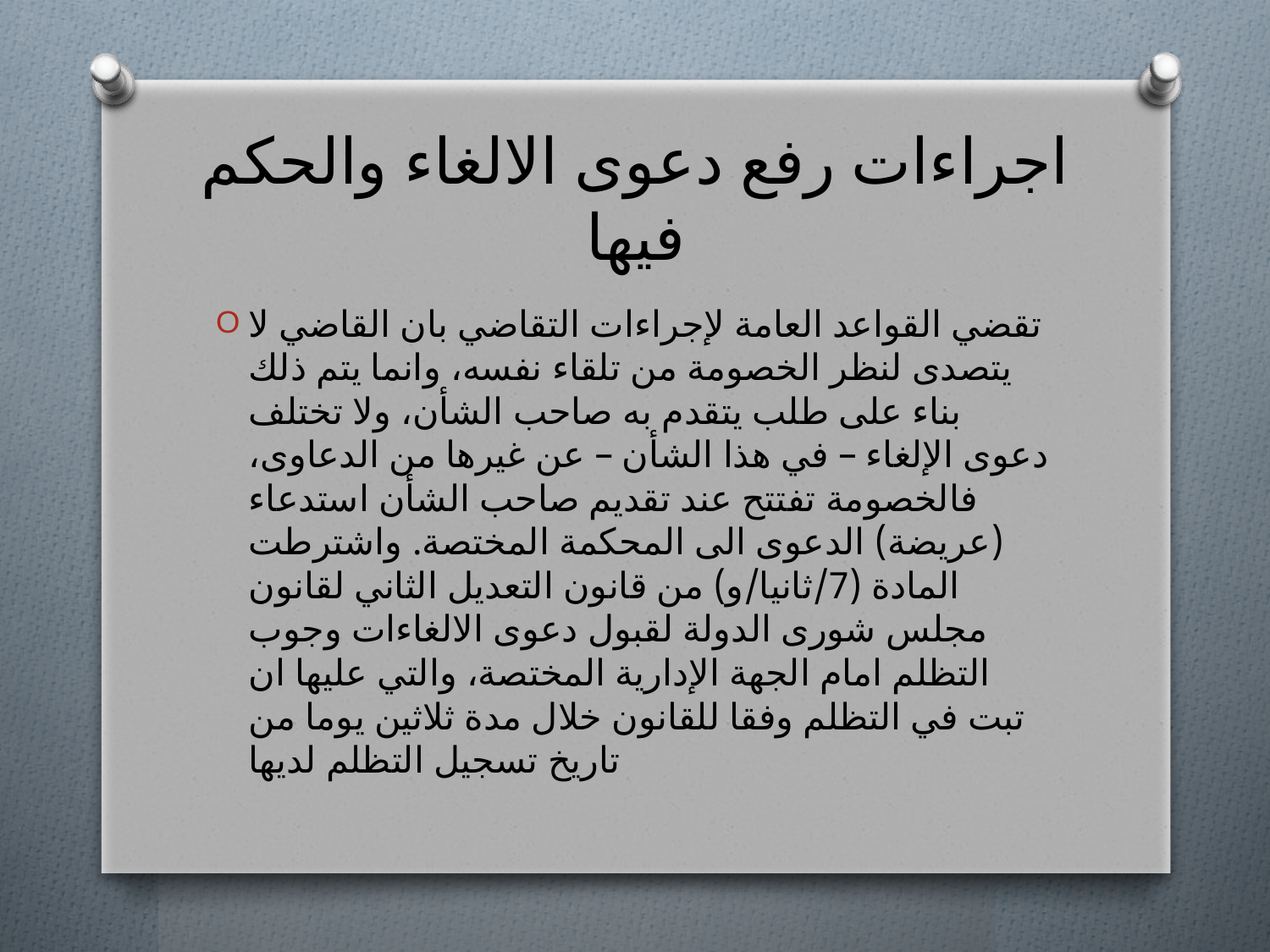

# اجراءات رفع دعوى الالغاء والحكم فيها
تقضي القواعد العامة لإجراءات التقاضي بان القاضي لا يتصدى لنظر الخصومة من تلقاء نفسه، وانما يتم ذلك بناء على طلب يتقدم به صاحب الشأن، ولا تختلف دعوى الإلغاء – في هذا الشأن – عن غيرها من الدعاوى، فالخصومة تفتتح عند تقديم صاحب الشأن استدعاء (عريضة) الدعوى الى المحكمة المختصة. واشترطت المادة (7/ثانيا/و) من قانون التعديل الثاني لقانون مجلس شورى الدولة لقبول دعوى الالغاءات وجوب التظلم امام الجهة الإدارية المختصة، والتي عليها ان تبت في التظلم وفقا للقانون خلال مدة ثلاثين يوما من تاريخ تسجيل التظلم لديها